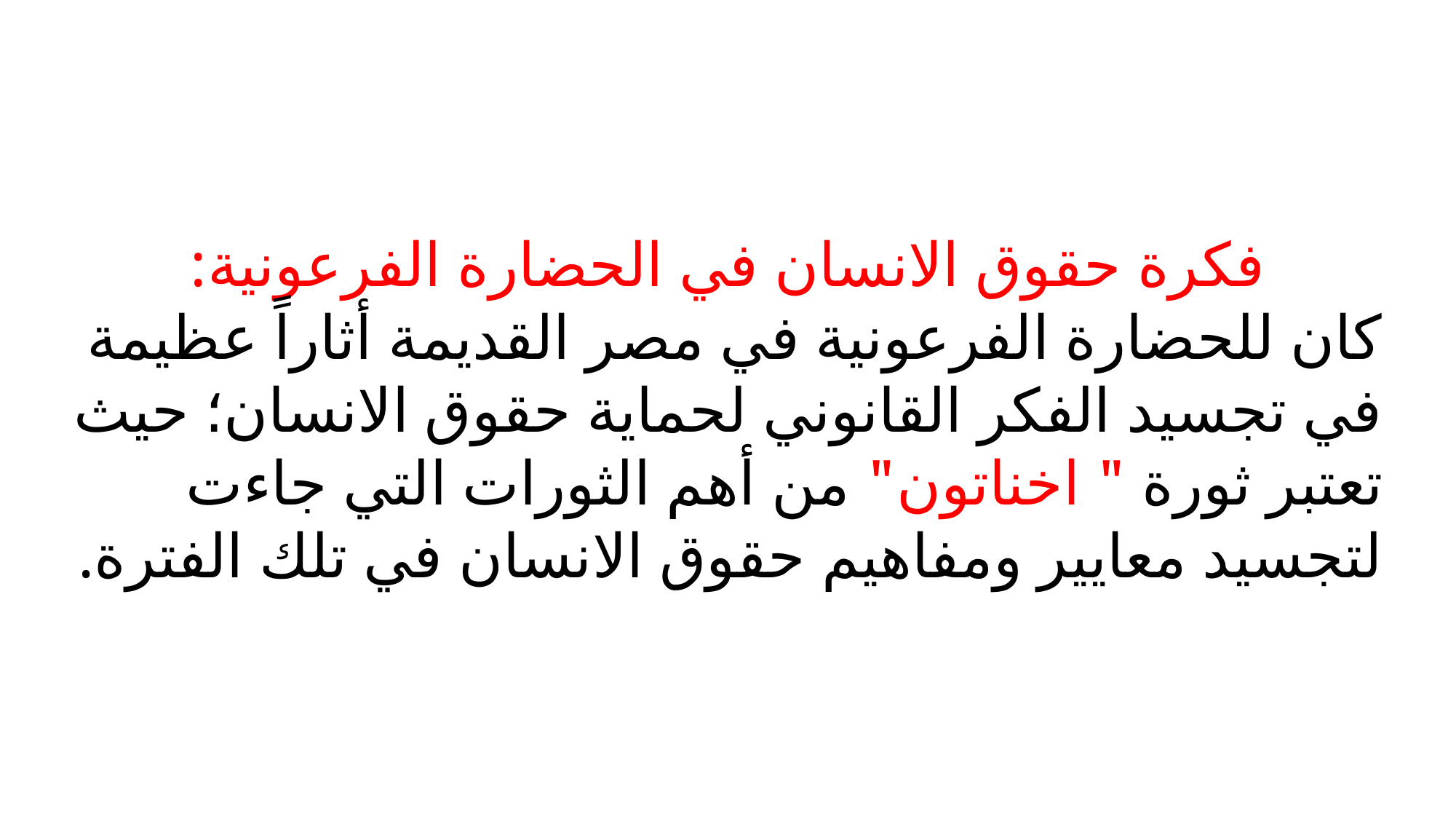

فكرة حقوق الانسان في الحضارة الفرعونية:
كان للحضارة الفرعونية في مصر القديمة أثاراً عظيمة في تجسيد الفكر القانوني لحماية حقوق الانسان؛ حيث تعتبر ثورة " اخناتون" من أهم الثورات التي جاءت لتجسيد معايير ومفاهيم حقوق الانسان في تلك الفترة.